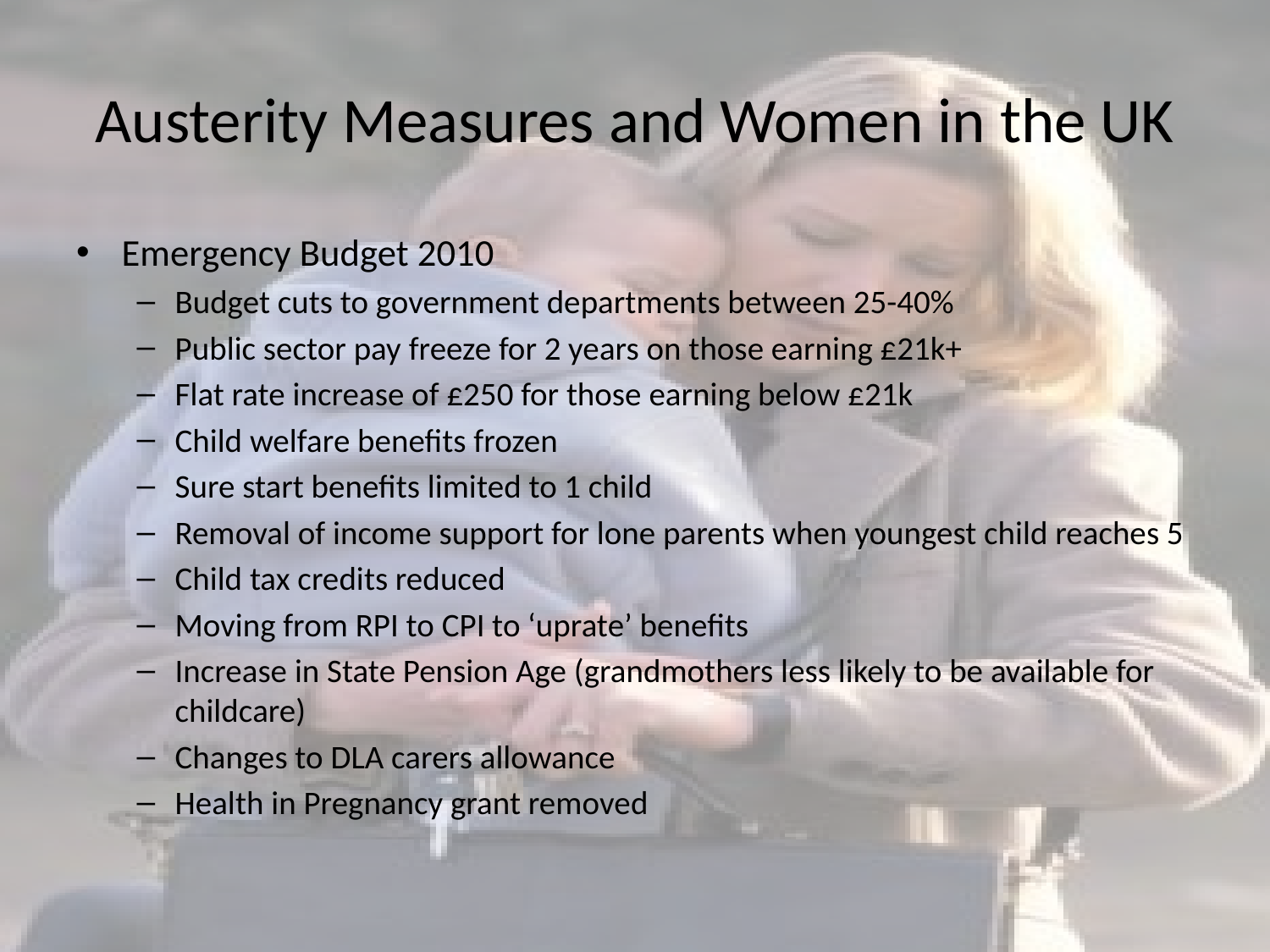

# Austerity Measures and Women in the UK
Emergency Budget 2010
Budget cuts to government departments between 25-40%
Public sector pay freeze for 2 years on those earning £21k+
Flat rate increase of £250 for those earning below £21k
Child welfare benefits frozen
Sure start benefits limited to 1 child
Removal of income support for lone parents when youngest child reaches 5
Child tax credits reduced
Moving from RPI to CPI to ‘uprate’ benefits
Increase in State Pension Age (grandmothers less likely to be available for childcare)
Changes to DLA carers allowance
Health in Pregnancy grant removed